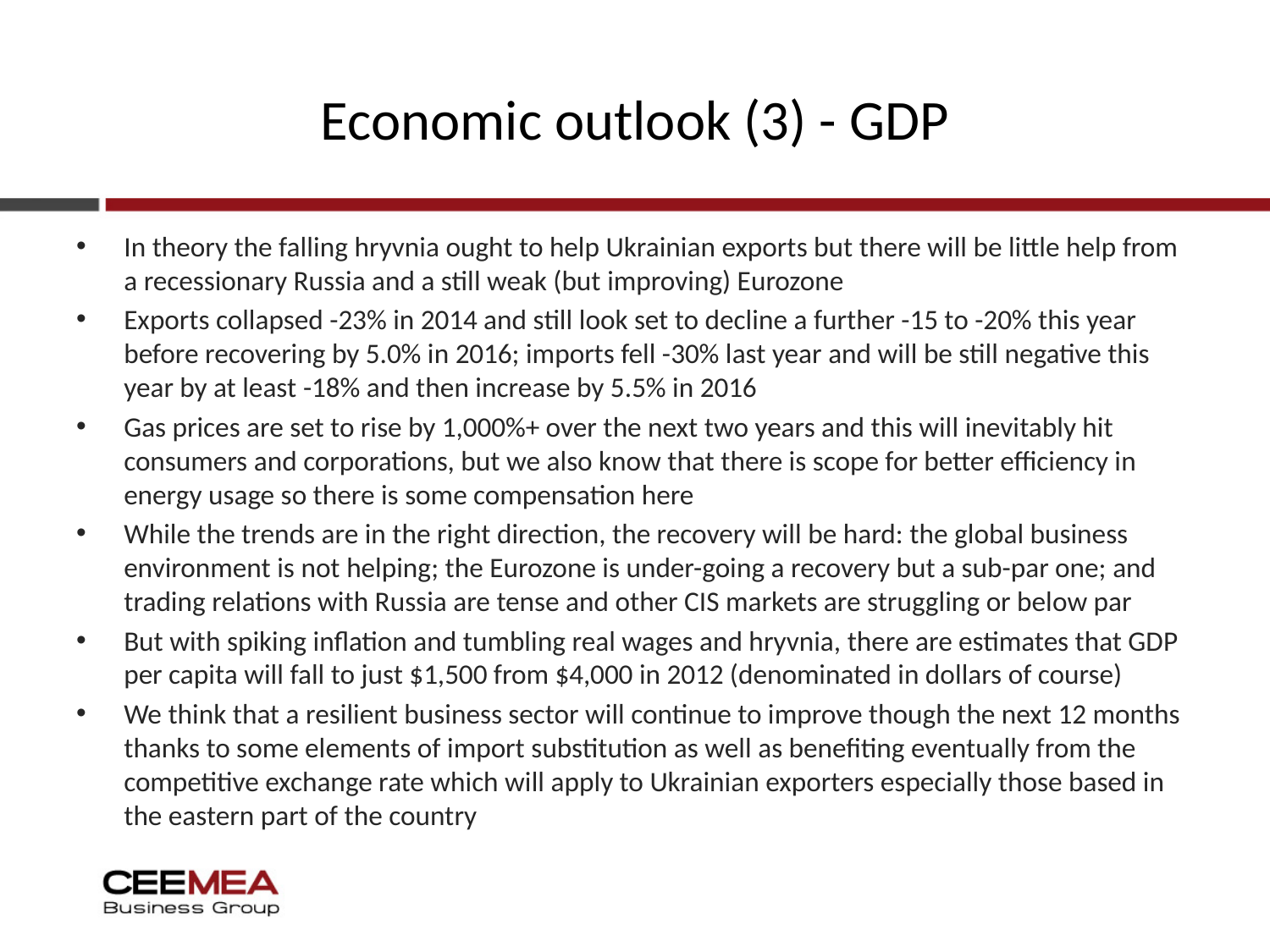

# Economic outlook (3) - GDP
In theory the falling hryvnia ought to help Ukrainian exports but there will be little help from a recessionary Russia and a still weak (but improving) Eurozone
Exports collapsed -23% in 2014 and still look set to decline a further -15 to -20% this year before recovering by 5.0% in 2016; imports fell -30% last year and will be still negative this year by at least -18% and then increase by 5.5% in 2016
Gas prices are set to rise by 1,000%+ over the next two years and this will inevitably hit consumers and corporations, but we also know that there is scope for better efficiency in energy usage so there is some compensation here
While the trends are in the right direction, the recovery will be hard: the global business environment is not helping; the Eurozone is under-going a recovery but a sub-par one; and trading relations with Russia are tense and other CIS markets are struggling or below par
But with spiking inflation and tumbling real wages and hryvnia, there are estimates that GDP per capita will fall to just $1,500 from $4,000 in 2012 (denominated in dollars of course)
We think that a resilient business sector will continue to improve though the next 12 months thanks to some elements of import substitution as well as benefiting eventually from the competitive exchange rate which will apply to Ukrainian exporters especially those based in the eastern part of the country